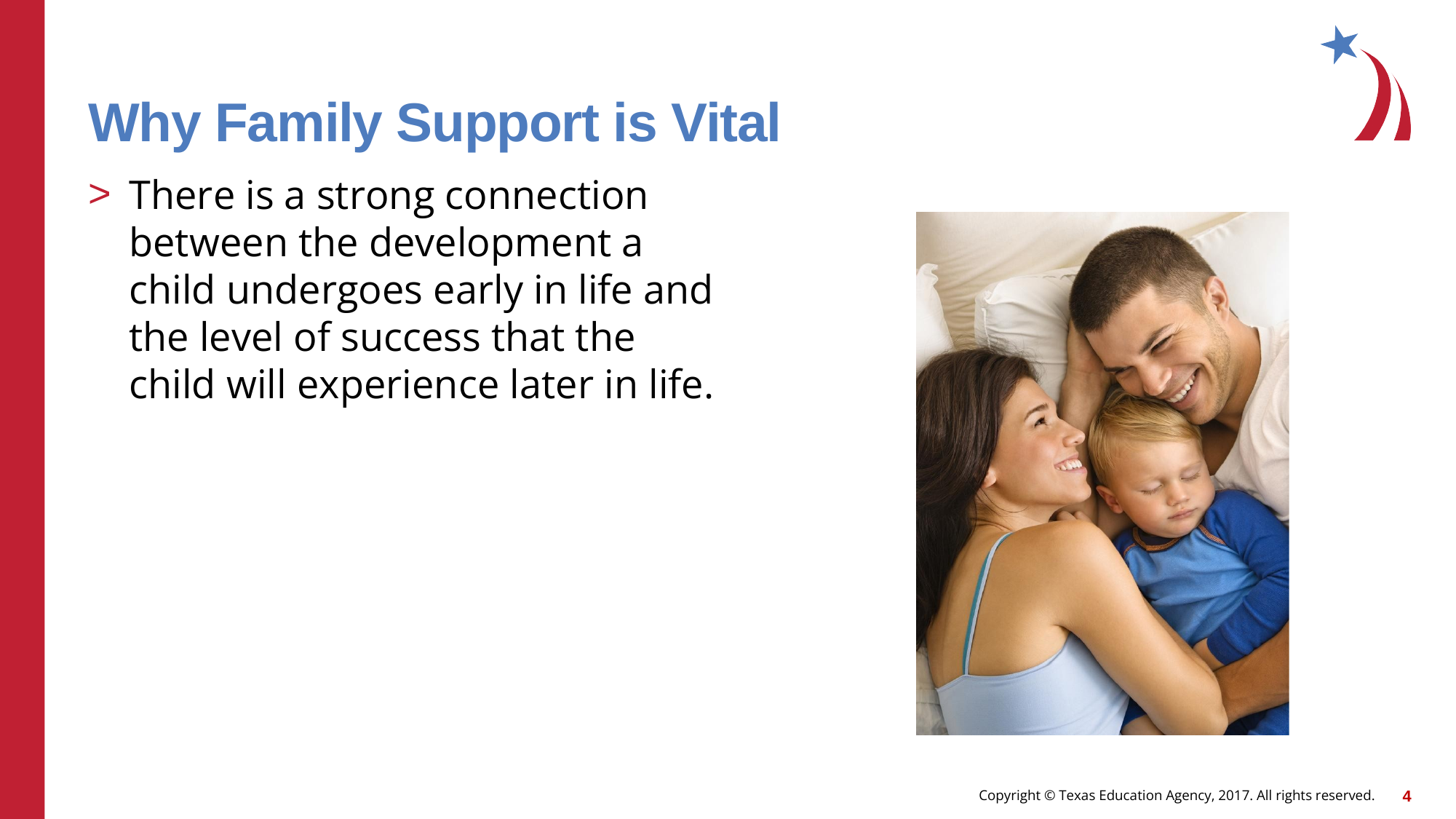

# Why Family Support is Vital
There is a strong connection between the development a child undergoes early in life and the level of success that the child will experience later in life.